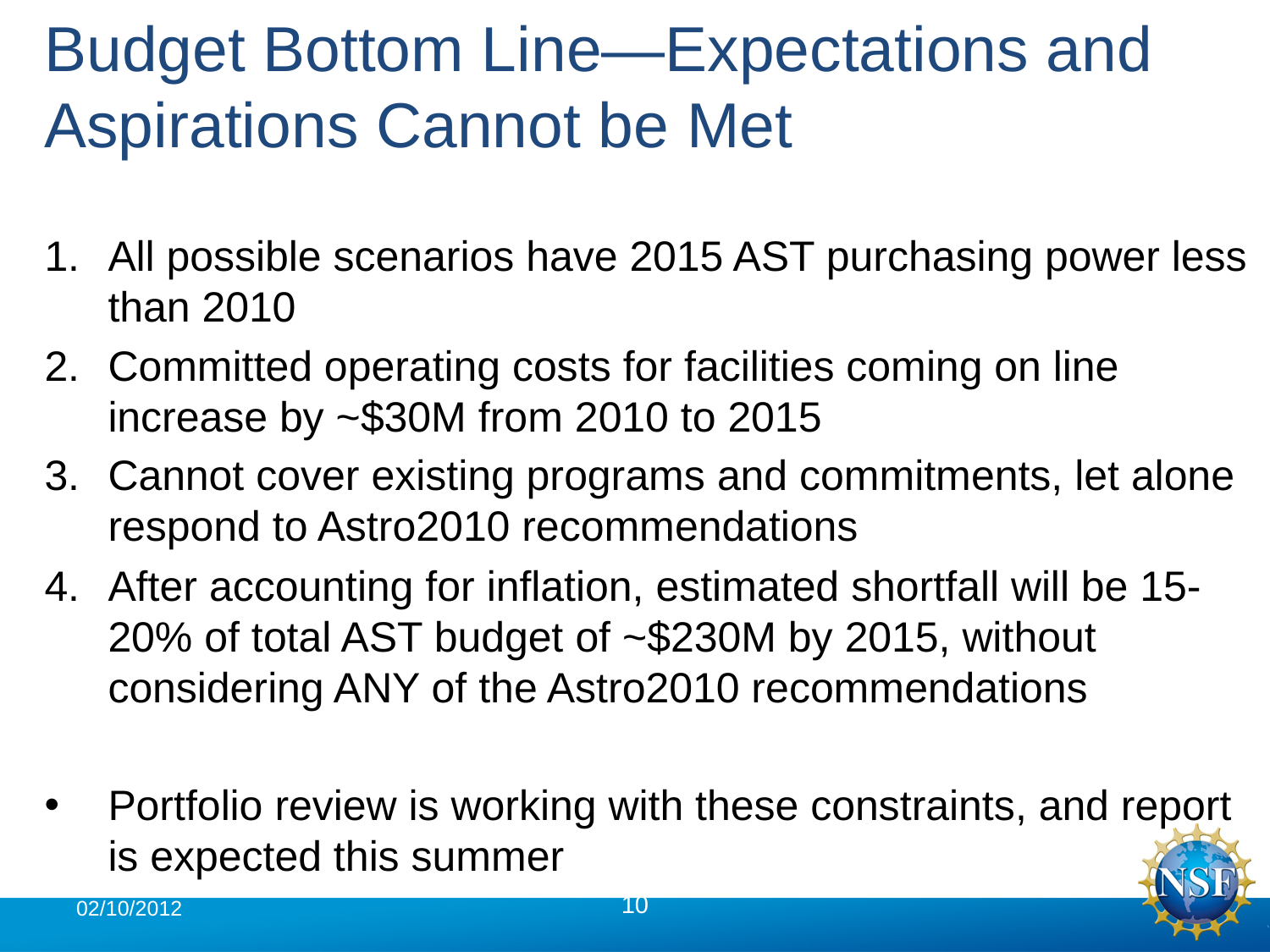

# Budget Bottom Line—Expectations and Aspirations Cannot be Met
All possible scenarios have 2015 AST purchasing power less than 2010
Committed operating costs for facilities coming on line increase by ~$30M from 2010 to 2015
Cannot cover existing programs and commitments, let alone respond to Astro2010 recommendations
After accounting for inflation, estimated shortfall will be 15-20% of total AST budget of ~$230M by 2015, without considering ANY of the Astro2010 recommendations

Portfolio review is working with these constraints, and report is expected this summer
02/10/2012
10